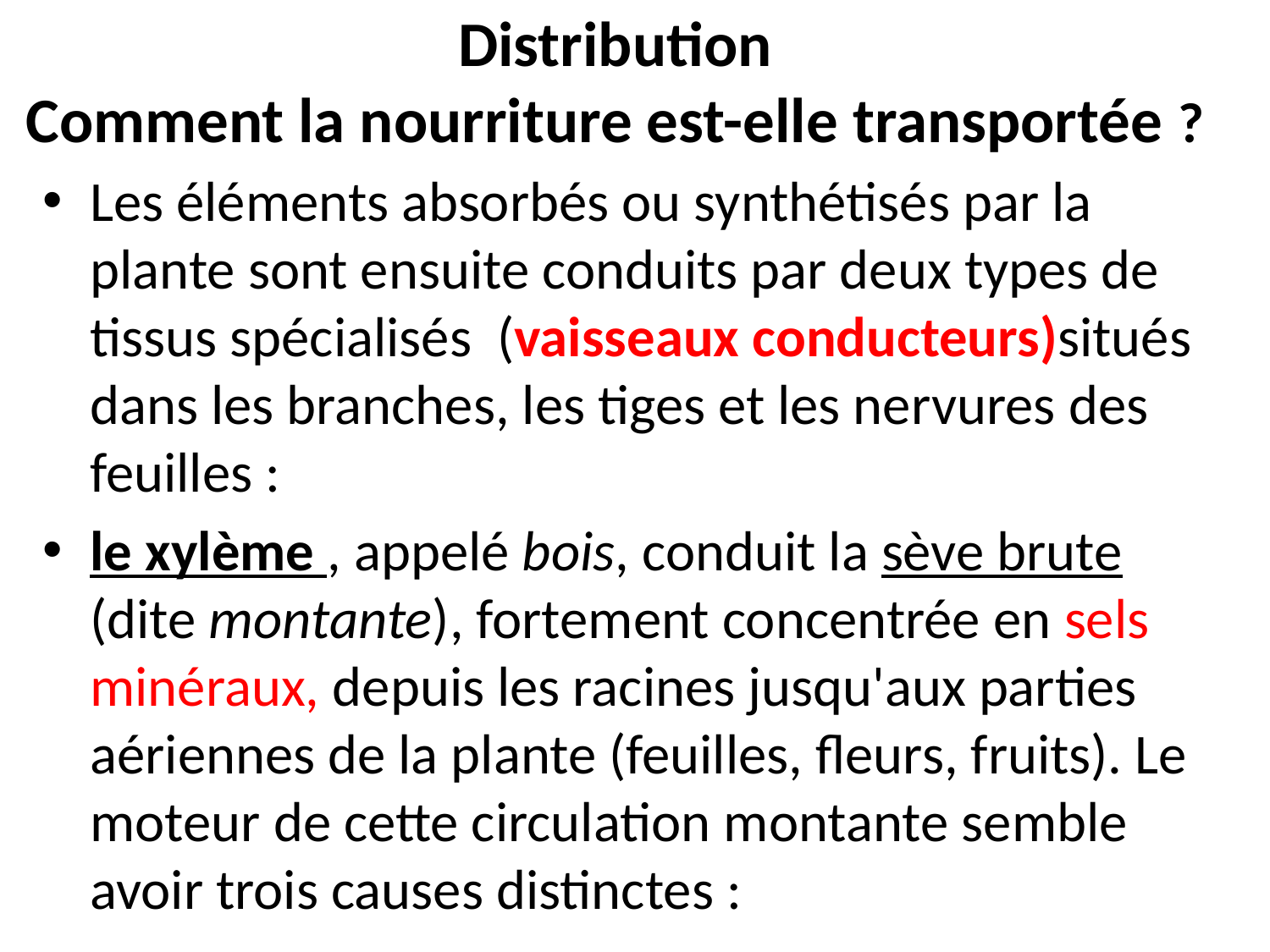

# Distribution Comment la nourriture est-elle transportée ?
Les éléments absorbés ou synthétisés par la plante sont ensuite conduits par deux types de tissus spécialisés  (vaisseaux conducteurs)situés dans les branches, les tiges et les nervures des feuilles :
le xylème , appelé bois, conduit la sève brute (dite montante), fortement concentrée en sels minéraux, depuis les racines jusqu'aux parties aériennes de la plante (feuilles, fleurs, fruits). Le moteur de cette circulation montante semble avoir trois causes distinctes :